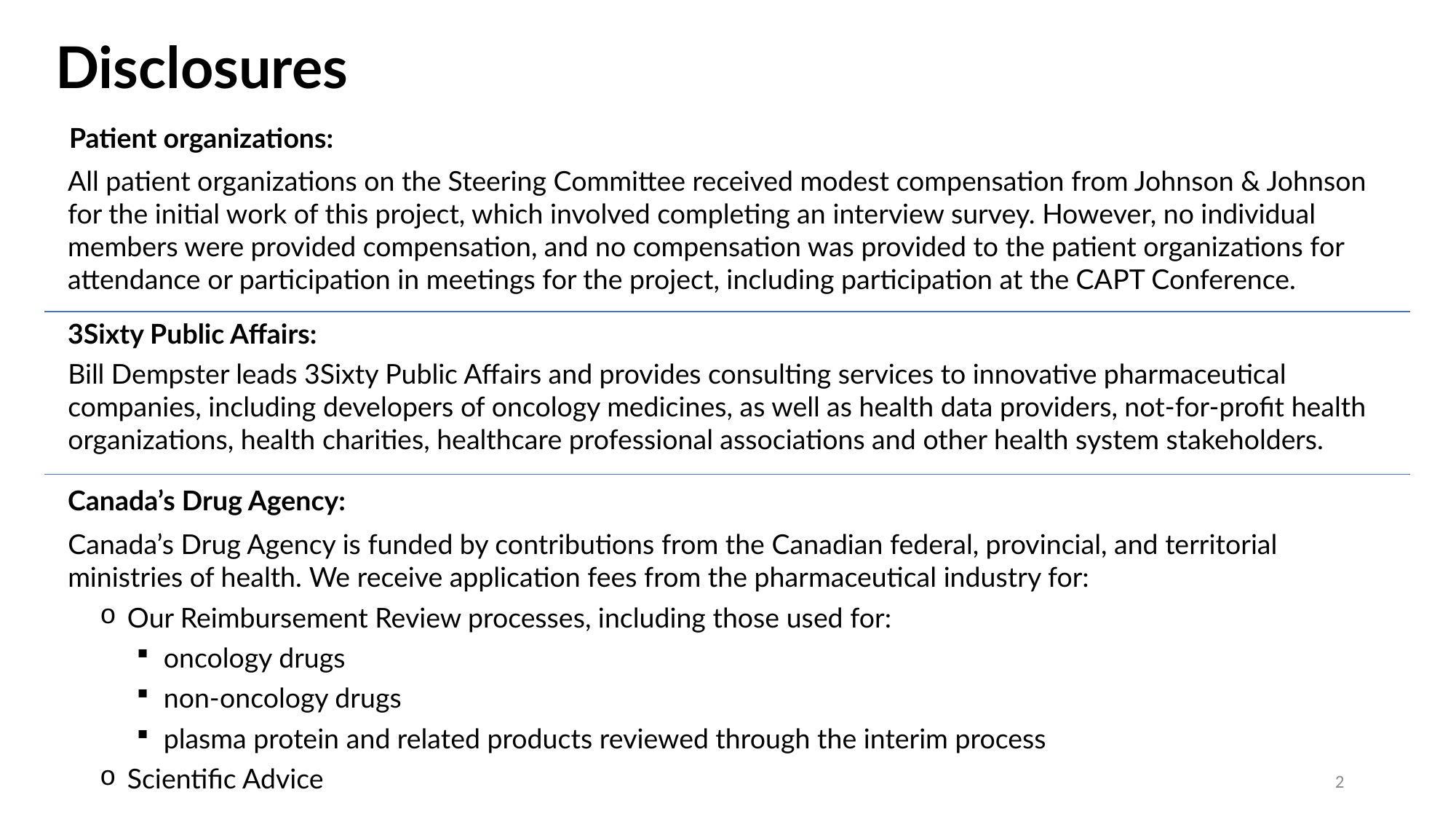

# Disclosures
Patient organizations:
All patient organizations on the Steering Committee received modest compensation from Johnson & Johnson for the initial work of this project, which involved completing an interview survey. However, no individual members were provided compensation, and no compensation was provided to the patient organizations for attendance or participation in meetings for the project, including participation at the CAPT Conference.
3Sixty Public Affairs:
Bill Dempster leads 3Sixty Public Affairs and provides consulting services to innovative pharmaceutical companies, including developers of oncology medicines, as well as health data providers, not-for-profit health organizations, health charities, healthcare professional associations and other health system stakeholders.​
Canada’s Drug Agency:
Canada’s Drug Agency is funded by contributions from the Canadian federal, provincial, and territorial ministries of health. We receive application fees from the pharmaceutical industry for:
Our Reimbursement Review processes, including those used for:
oncology drugs
non-oncology drugs
plasma protein and related products reviewed through the interim process
Scientific Advice
2